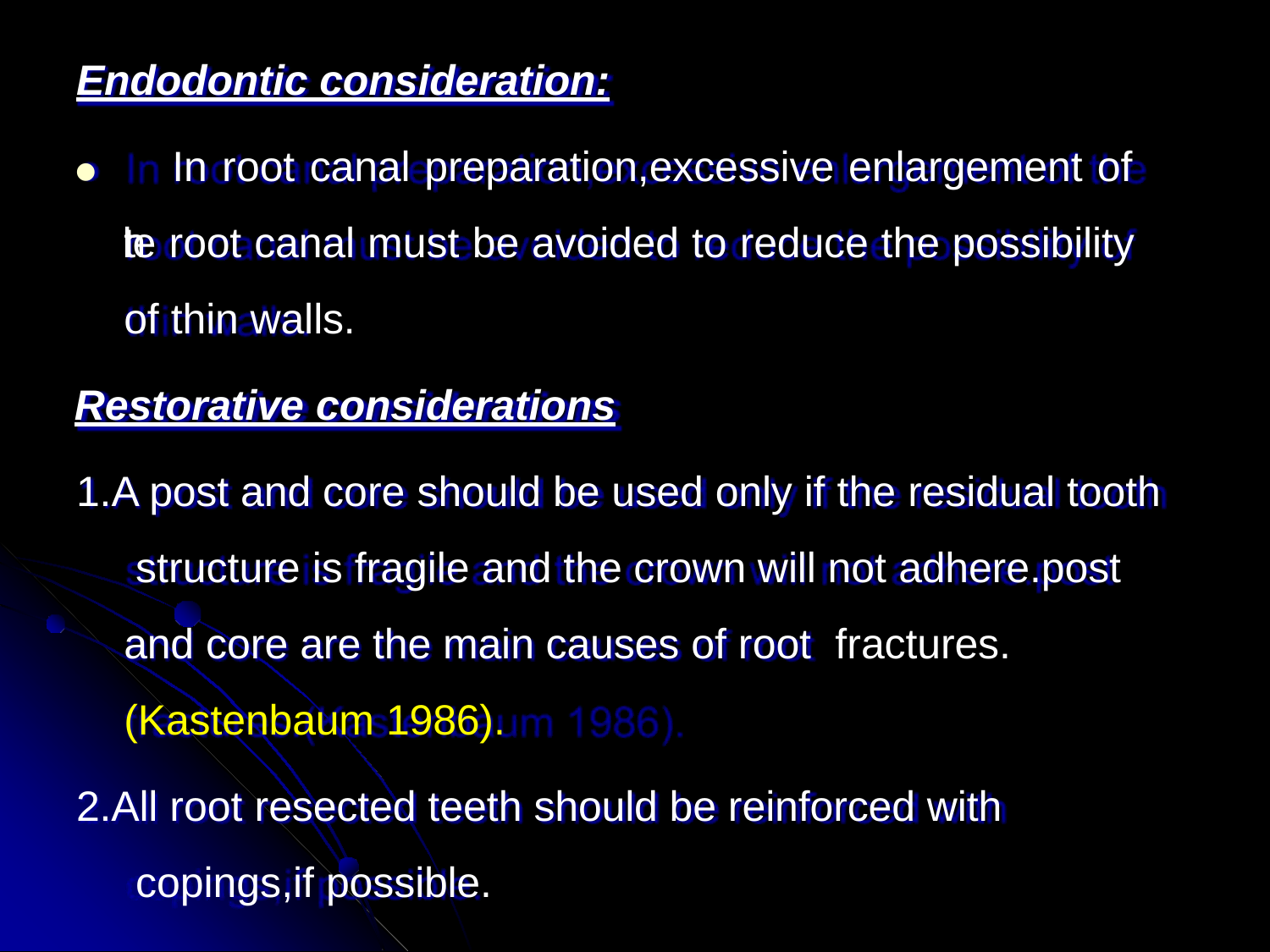

Endodontic consideration:
⚫ In root canal preparation,excessive enlargement of  the root canal must be avoided to reduce the possibility  of thin walls.
Restorative considerations
1.A post and core should be used only if the residual tooth  structure is fragile and the crown will not adhere.post  and core are the main causes of root  fractures.(Kastenbaum 1986).
2.All root resected teeth should be reinforced with  copings,if possible.